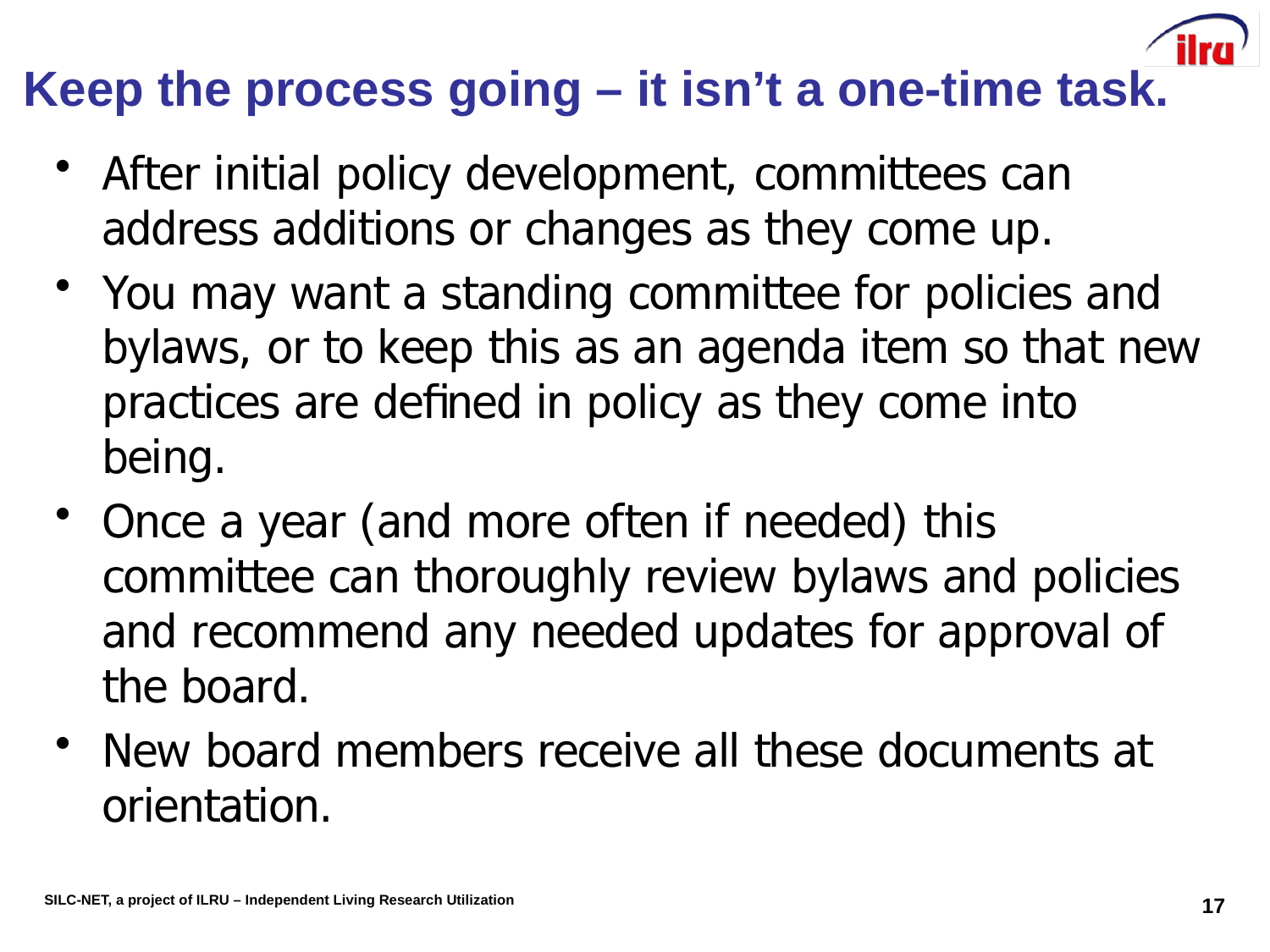

# Keep the process going – it isn’t a one-time task.
After initial policy development, committees can address additions or changes as they come up.
You may want a standing committee for policies and bylaws, or to keep this as an agenda item so that new practices are defined in policy as they come into being.
Once a year (and more often if needed) this committee can thoroughly review bylaws and policies and recommend any needed updates for approval of the board.
New board members receive all these documents at orientation.

17